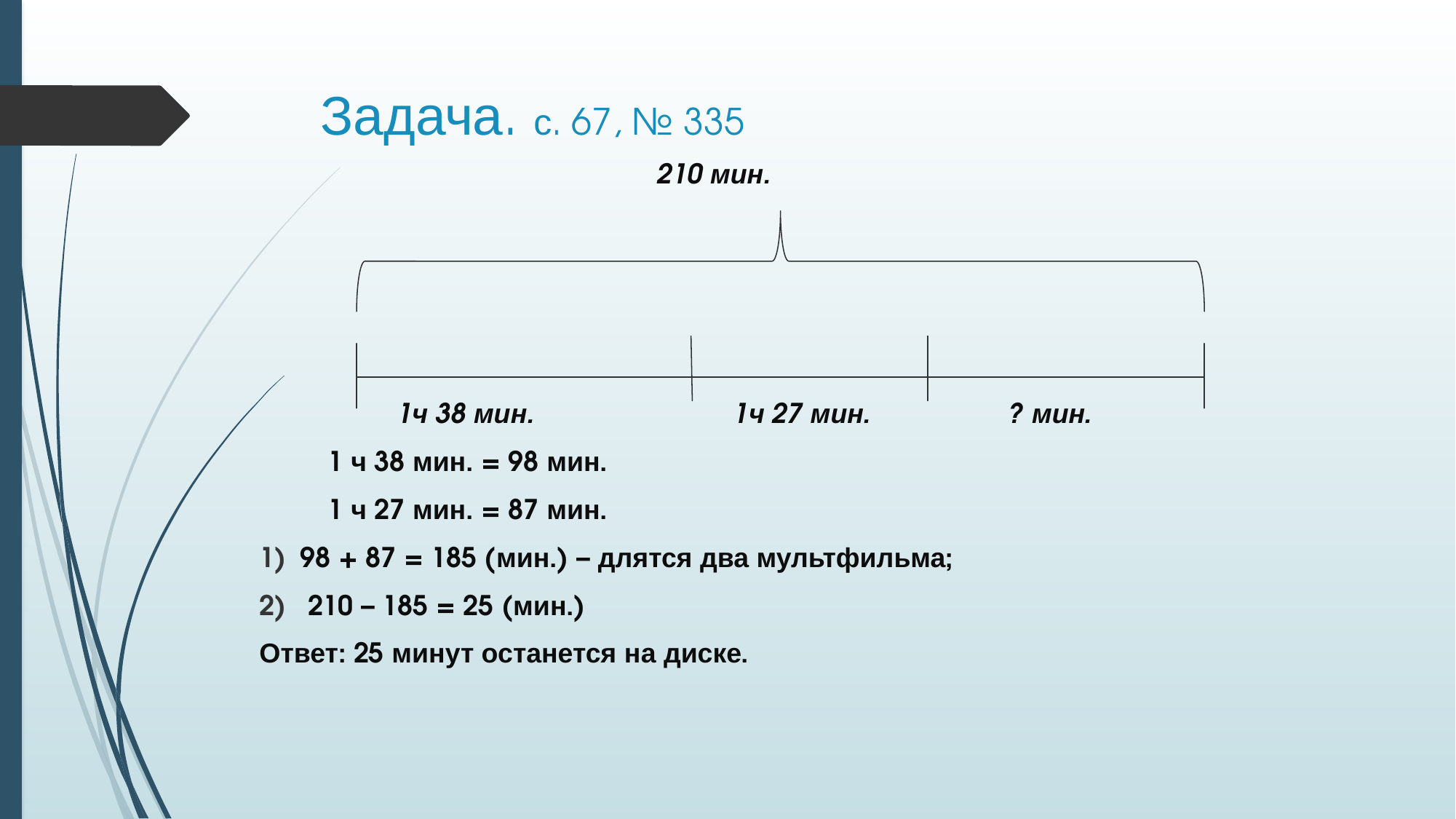

# Задача. с. 67, № 335
                                                    210 мин.

                  1ч 38 мин.                          1ч 27 мин.                  ? мин.
         1 ч 38 мин. = 98 мин.
         1 ч 27 мин. = 87 мин.
98 + 87 = 185 (мин.) – длятся два мультфильма;
 210 – 185 = 25 (мин.)
Ответ: 25 минут останется на диске.